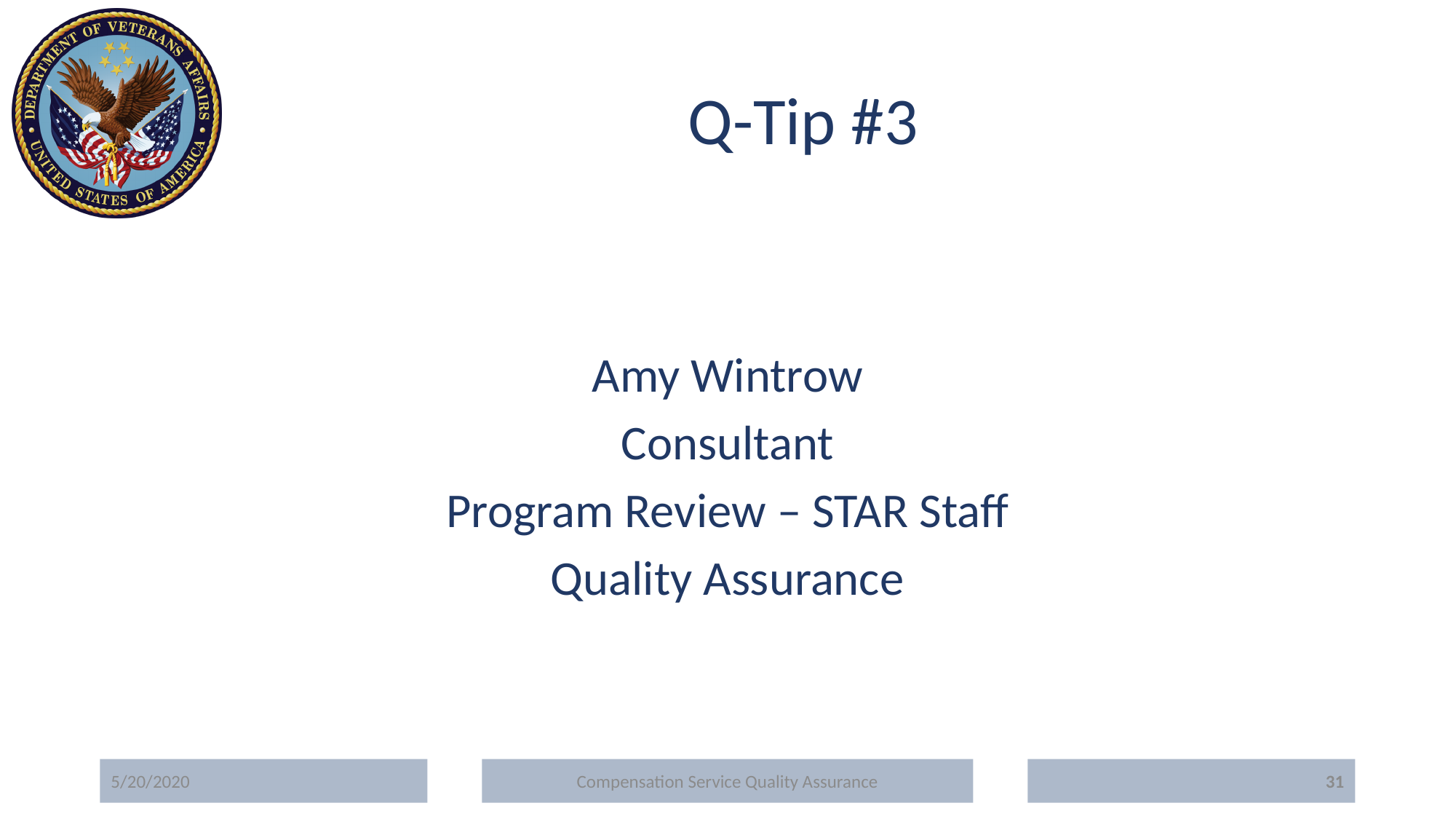

# Q-Tip #3
Amy Wintrow
Consultant
Program Review – STAR Staff
Quality Assurance
5/20/2020
Compensation Service Quality Assurance
31